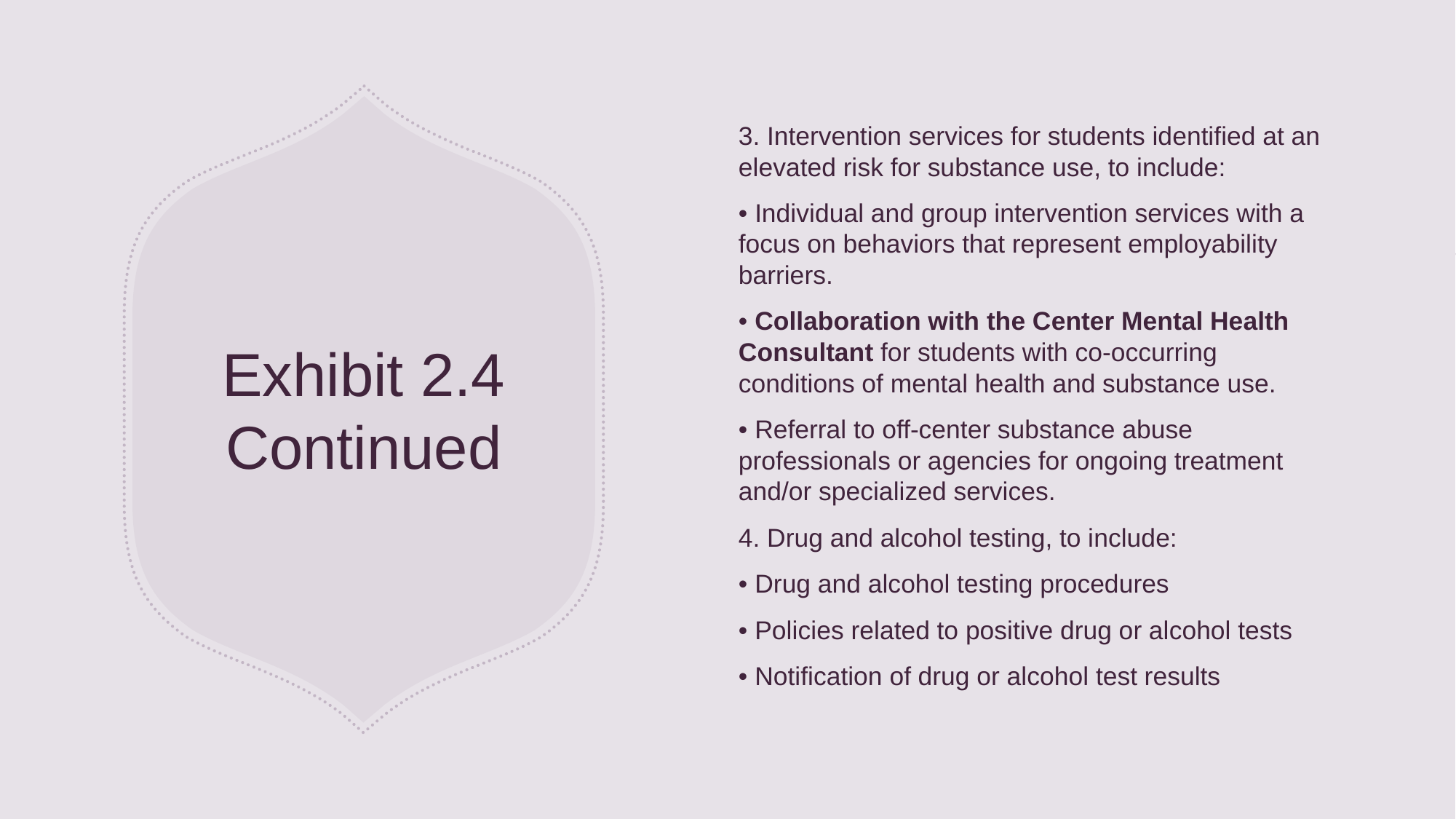

3. Intervention services for students identified at an elevated risk for substance use, to include:
• Individual and group intervention services with a focus on behaviors that represent employability barriers.
• Collaboration with the Center Mental Health Consultant for students with co-occurring conditions of mental health and substance use.
• Referral to off-center substance abuse professionals or agencies for ongoing treatment and/or specialized services.
4. Drug and alcohol testing, to include:
• Drug and alcohol testing procedures
• Policies related to positive drug or alcohol tests
• Notification of drug or alcohol test results
# Exhibit 2.4 Continued